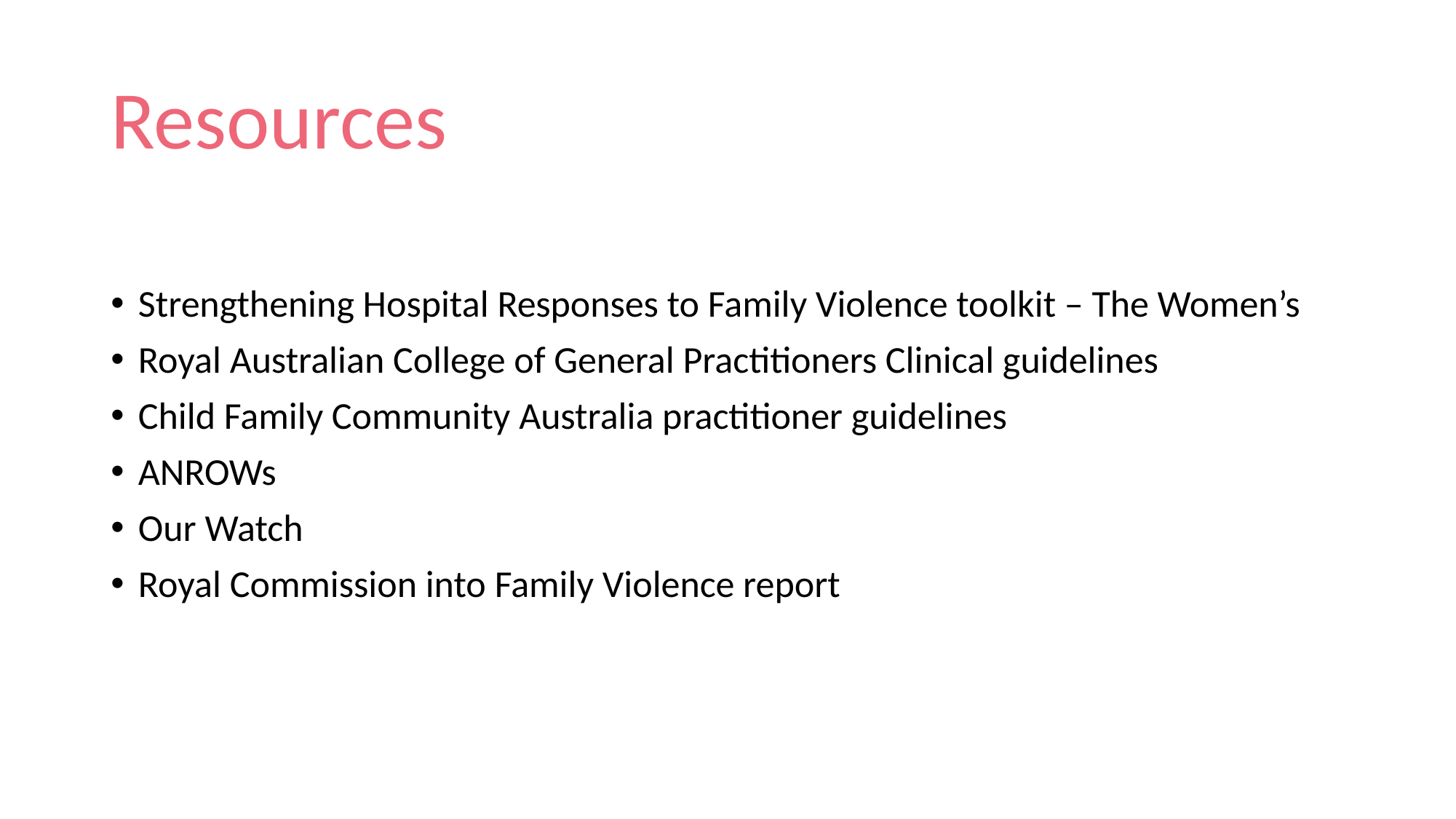

# Resources

Strengthening Hospital Responses to Family Violence toolkit – The Women’s
Royal Australian College of General Practitioners Clinical guidelines
Child Family Community Australia practitioner guidelines
ANROWs
Our Watch
Royal Commission into Family Violence report